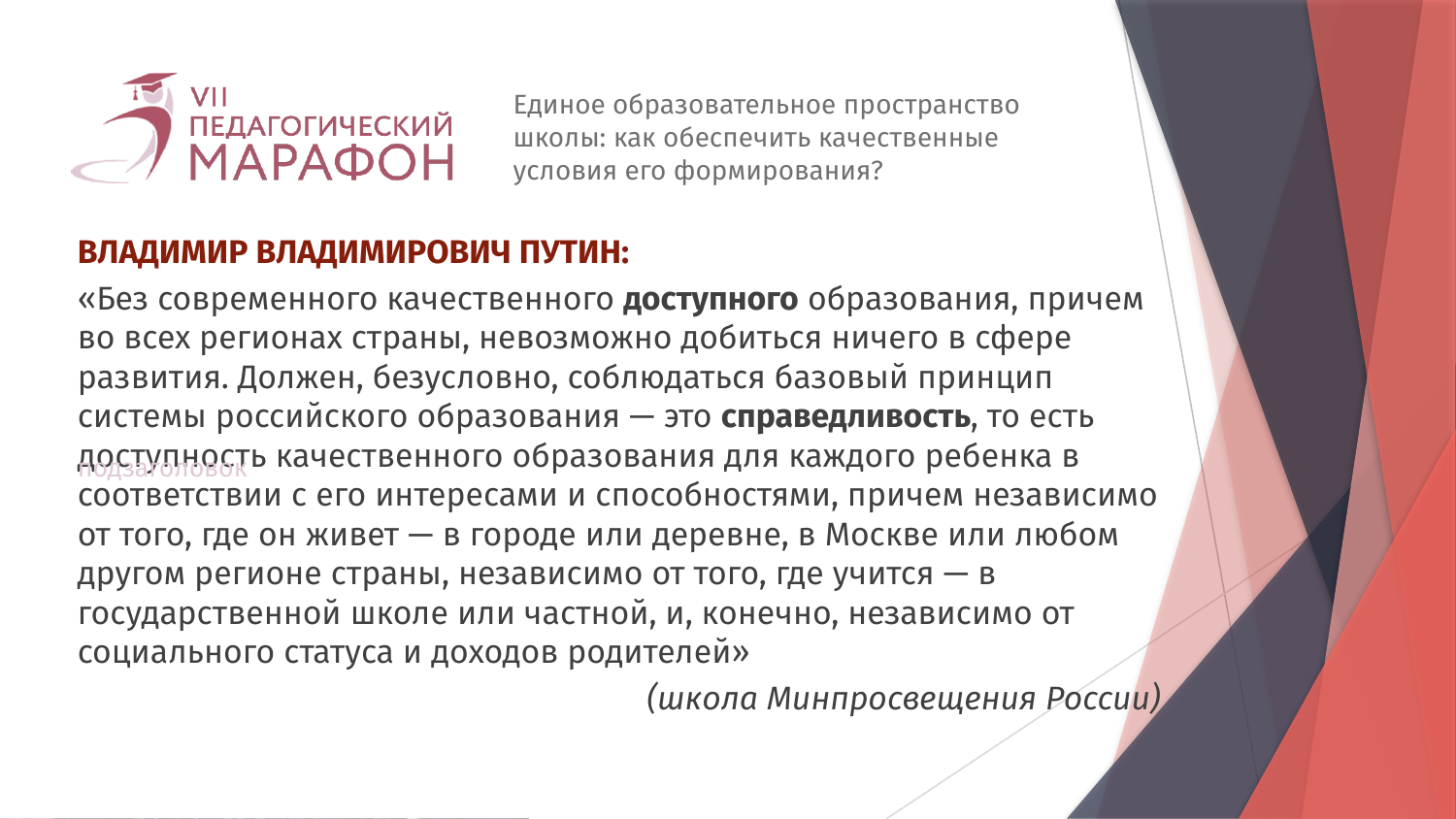

Единое образовательное пространство
школы: как обеспечить качественные
условия его формирования?
ВЛАДИМИР ВЛАДИМИРОВИЧ ПУТИН:
«Без современного качественного доступного образования, причем во всех регионах страны, невозможно добиться ничего в сфере развития. Должен, безусловно, соблюдаться базовый принцип системы российского образования — это справедливость, то есть доступность качественного образования для каждого ребенка в соответствии с его интересами и способностями, причем независимо от того, где он живет — в городе или деревне, в Москве или любом другом регионе страны, независимо от того, где учится — в государственной школе или частной, и, конечно, независимо от социального статуса и доходов родителей»
(школа Минпросвещения России)

подзаголовок